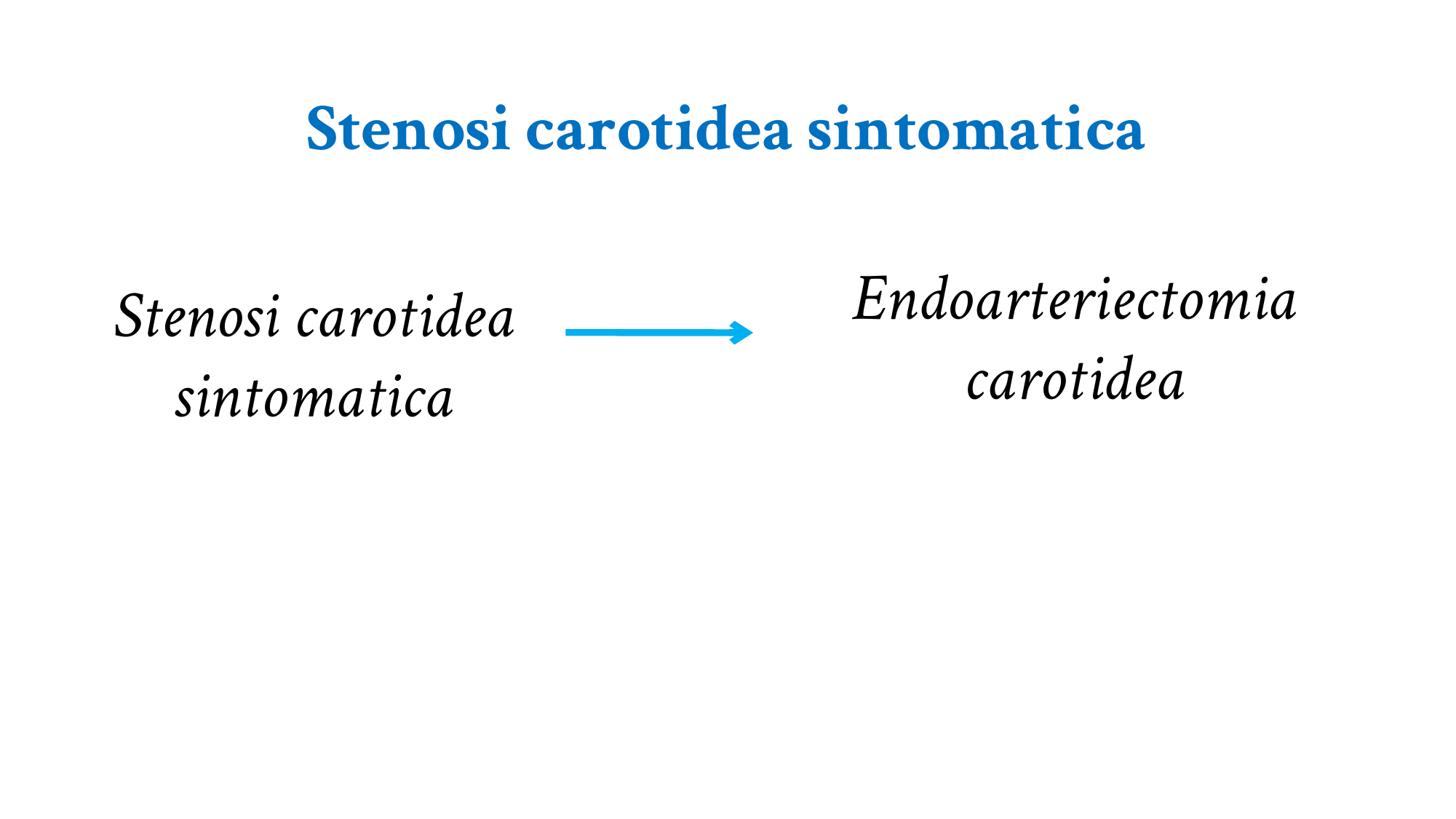

Stenosi carotidea sintomatica

Endoarteriectomia carotidea
Stenosi carotidea sintomatica